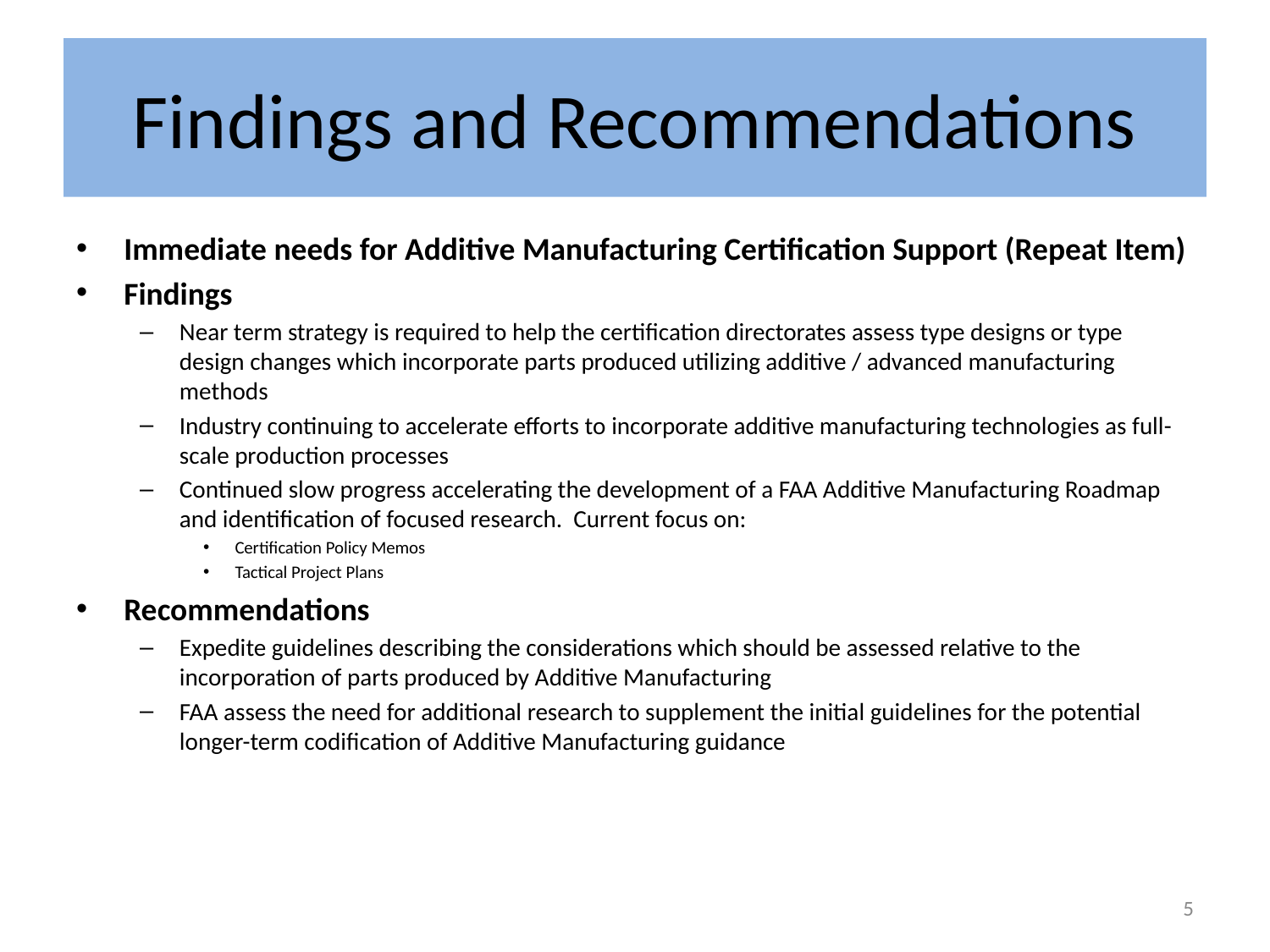

# Findings and Recommendations
Immediate needs for Additive Manufacturing Certification Support (Repeat Item)
Findings
Near term strategy is required to help the certification directorates assess type designs or type design changes which incorporate parts produced utilizing additive / advanced manufacturing methods
Industry continuing to accelerate efforts to incorporate additive manufacturing technologies as full-scale production processes
Continued slow progress accelerating the development of a FAA Additive Manufacturing Roadmap and identification of focused research.  Current focus on:
Certification Policy Memos
Tactical Project Plans
Recommendations
Expedite guidelines describing the considerations which should be assessed relative to the incorporation of parts produced by Additive Manufacturing
FAA assess the need for additional research to supplement the initial guidelines for the potential longer-term codification of Additive Manufacturing guidance
5